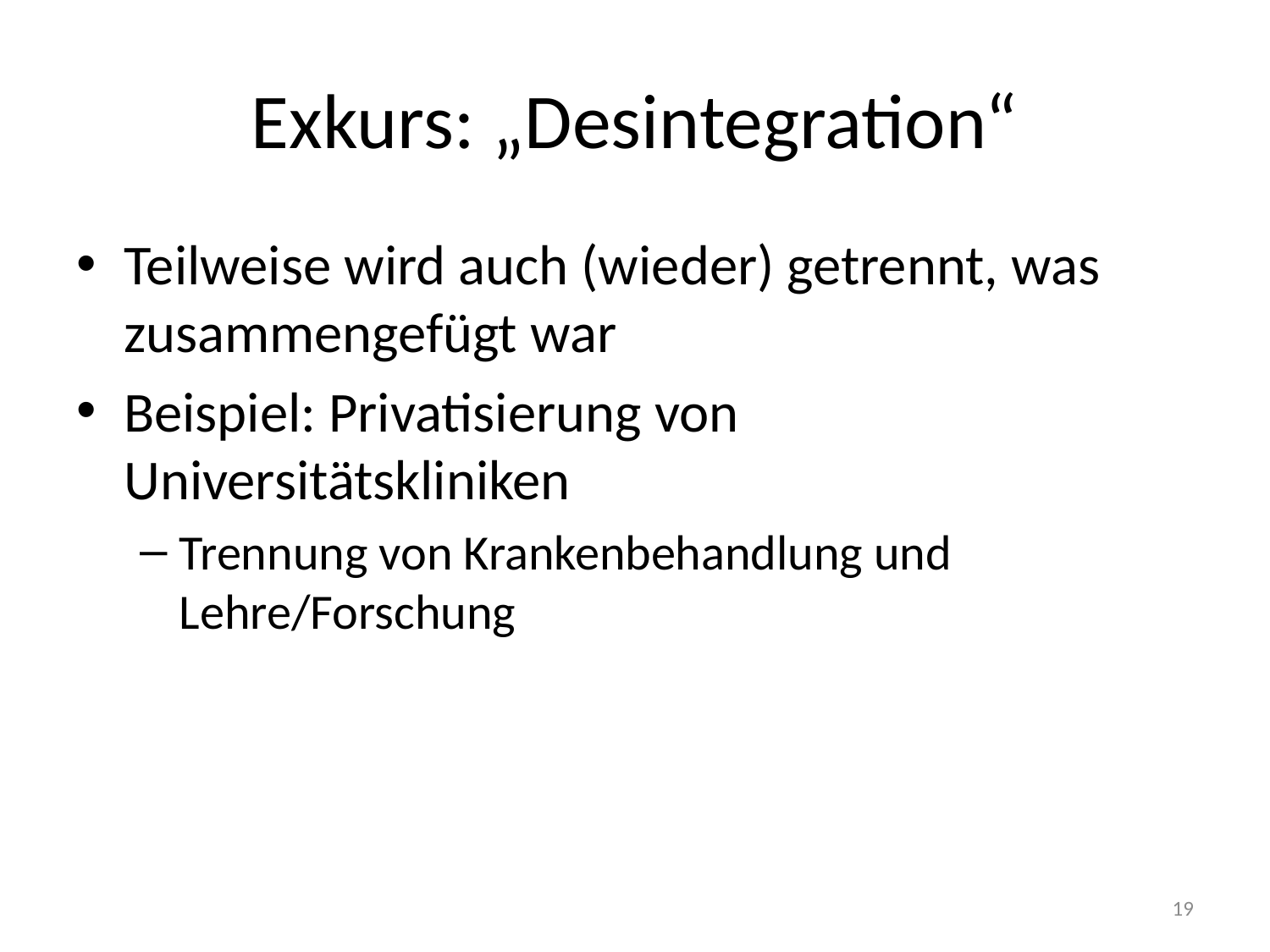

# Exkurs: „Desintegration“
Teilweise wird auch (wieder) getrennt, was zusammengefügt war
Beispiel: Privatisierung von Universitätskliniken
Trennung von Krankenbehandlung und Lehre/Forschung
19